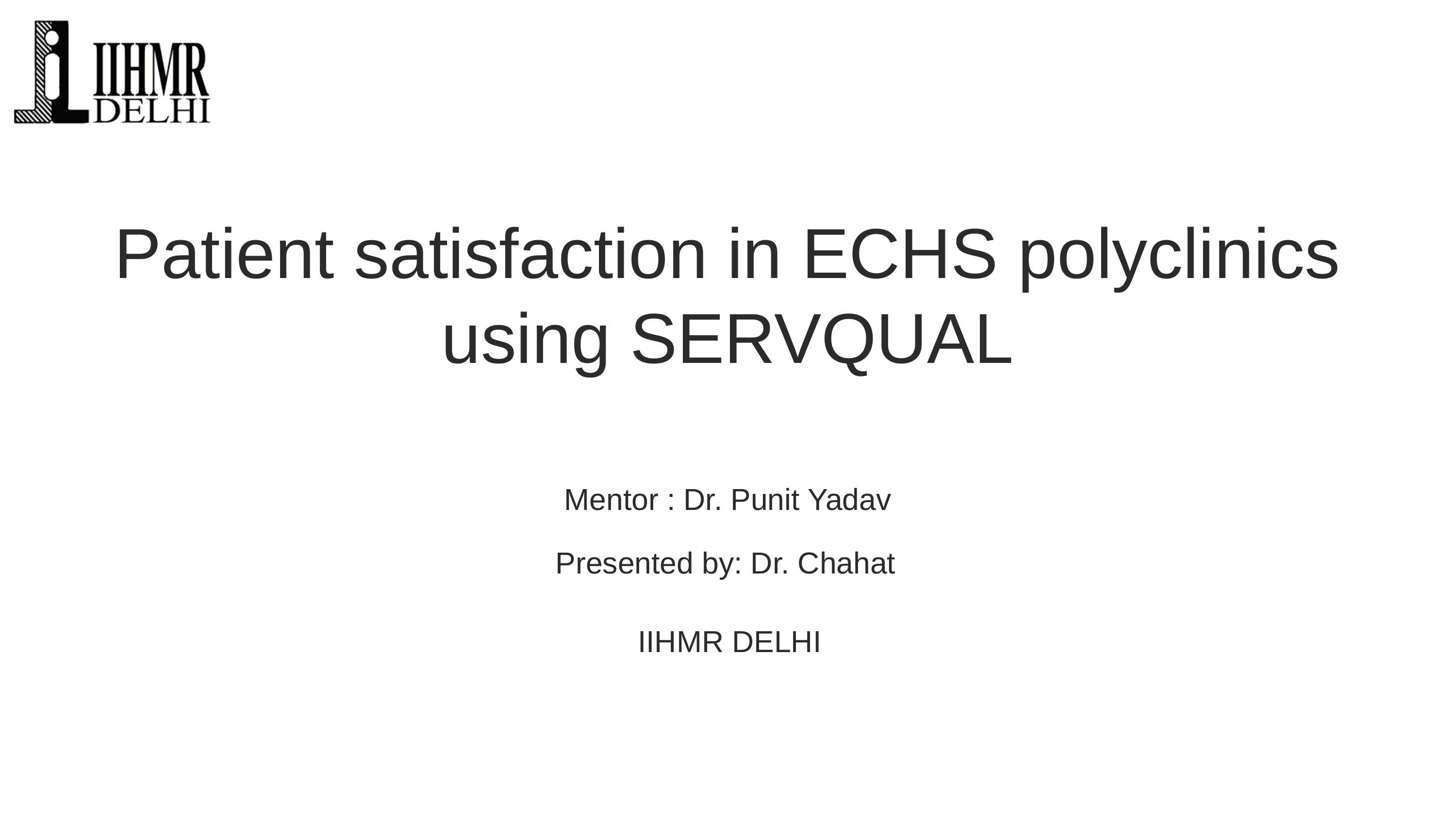

Patient satisfaction in ECHS polyclinics using SERVQUAL

Mentor : Dr. Punit Yadav
Presented by: Dr. Chahat

IIHMR DELHI